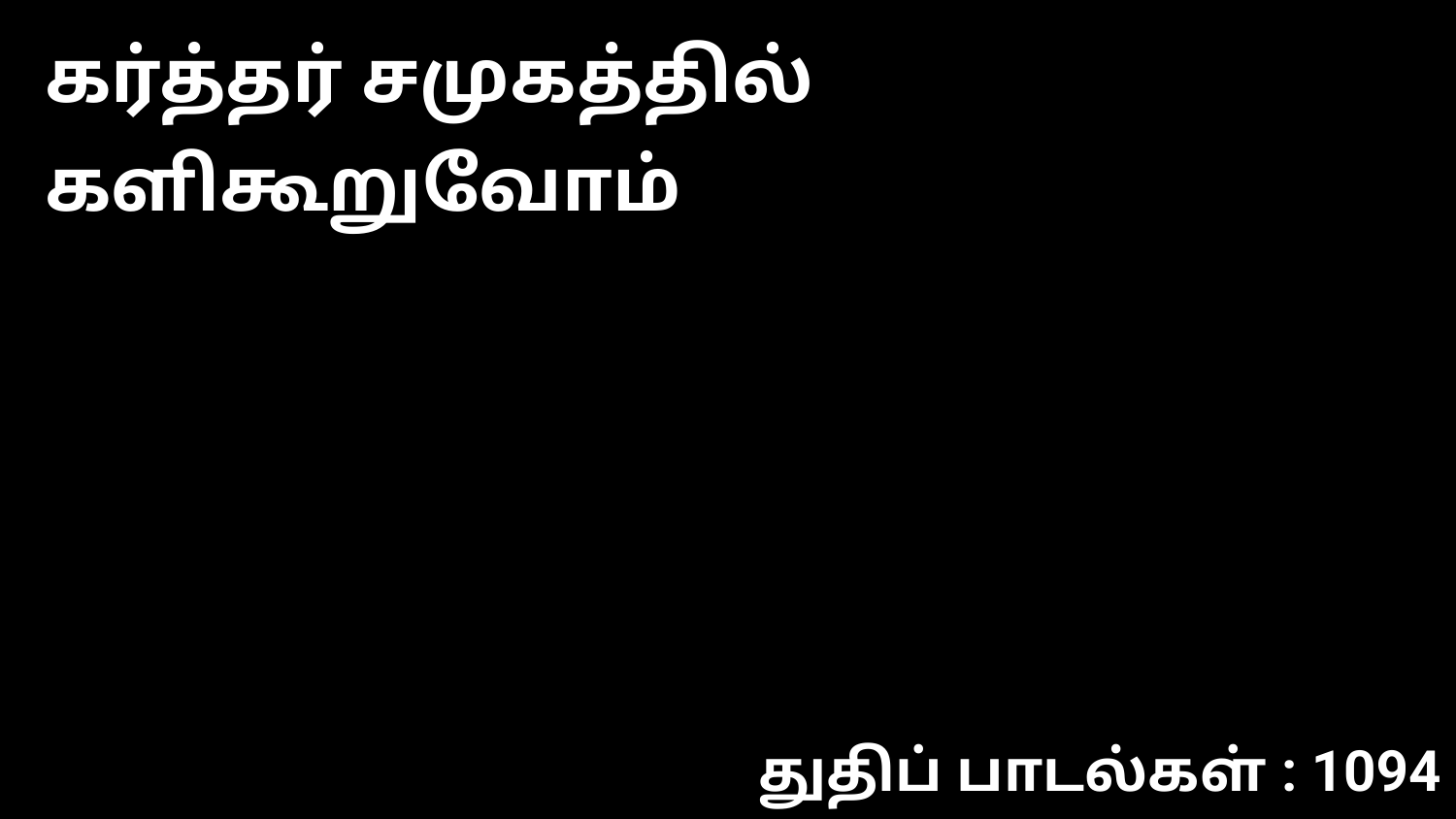

கர்த்தர் சமுகத்தில் களிகூறுவோம்
துதிப் பாடல்கள் : 1094